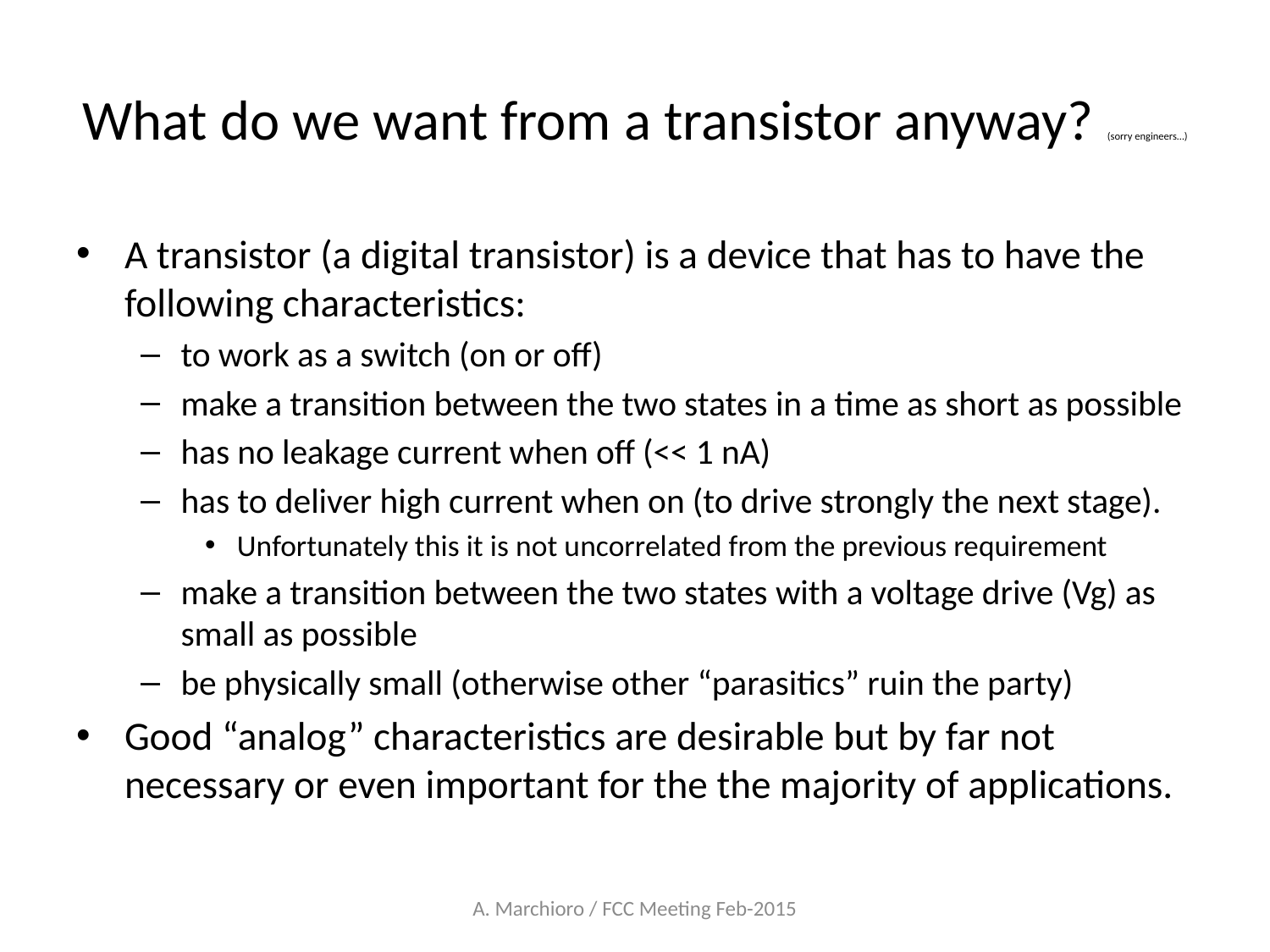

# What do we want from a transistor anyway? (sorry engineers…)
A transistor (a digital transistor) is a device that has to have the following characteristics:
to work as a switch (on or off)
make a transition between the two states in a time as short as possible
has no leakage current when off (<< 1 nA)
has to deliver high current when on (to drive strongly the next stage).
Unfortunately this it is not uncorrelated from the previous requirement
make a transition between the two states with a voltage drive (Vg) as small as possible
be physically small (otherwise other “parasitics” ruin the party)
Good “analog” characteristics are desirable but by far not necessary or even important for the the majority of applications.
A. Marchioro / FCC Meeting Feb-2015